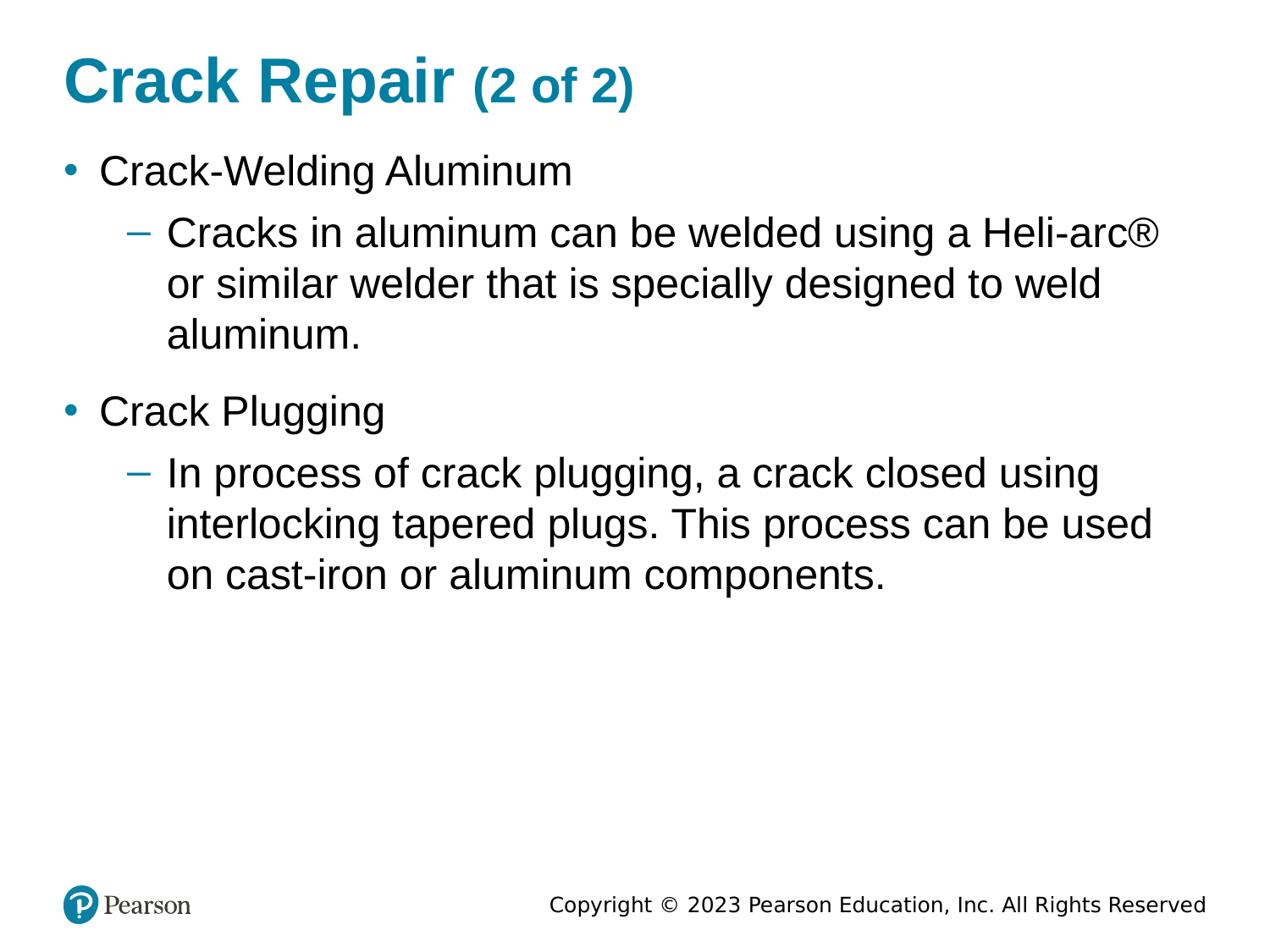

# Crack Repair (2 of 2)
Crack-Welding Aluminum
Cracks in aluminum can be welded using a Heli-arc® or similar welder that is specially designed to weld aluminum.
Crack Plugging
In process of crack plugging, a crack closed using interlocking tapered plugs. This process can be used on cast-iron or aluminum components.